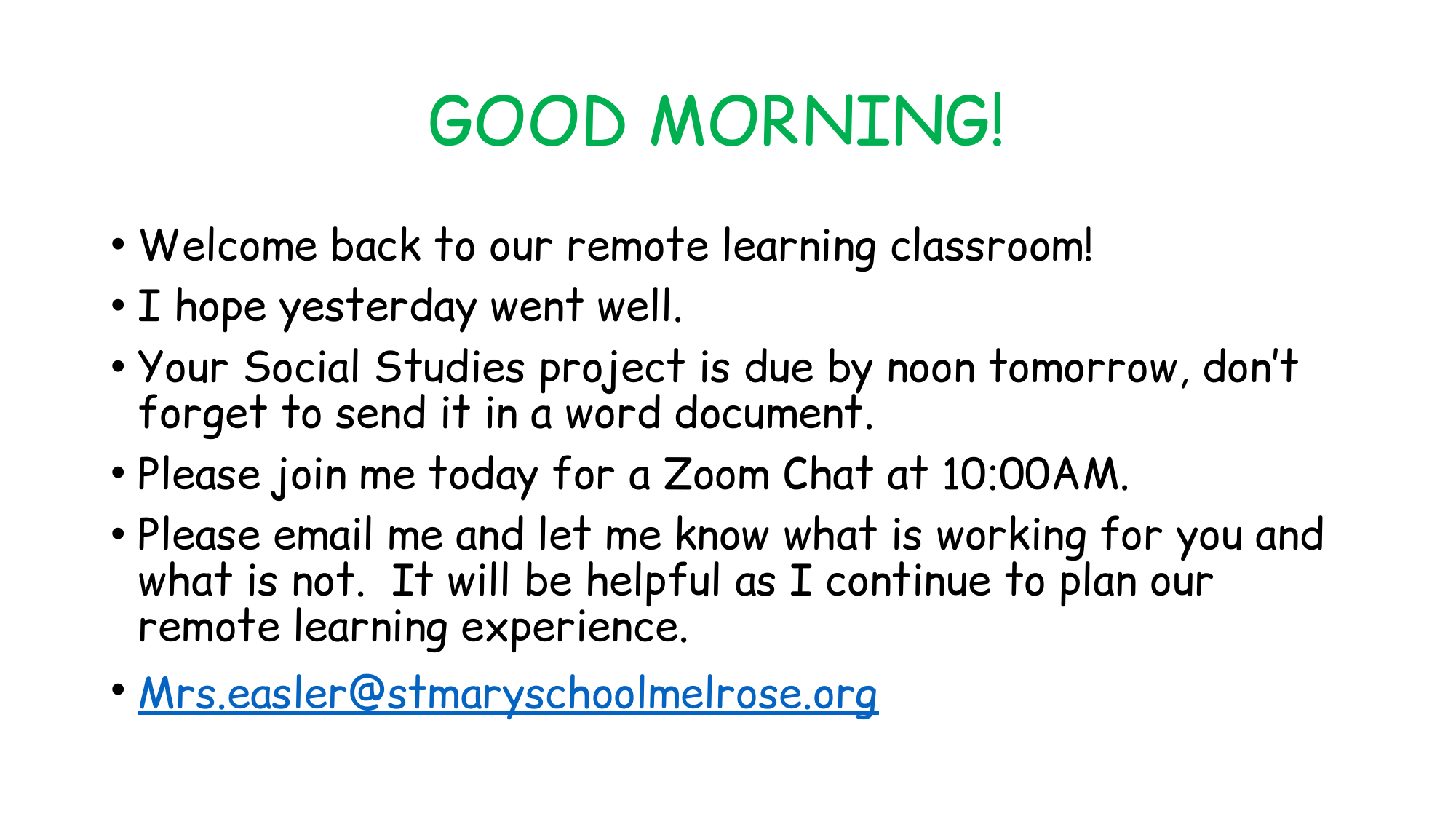

# GOOD MORNING!
Welcome back to our remote learning classroom!
I hope yesterday went well.
Your Social Studies project is due by noon tomorrow, don’t forget to send it in a word document.
Please join me today for a Zoom Chat at 10:00AM.
Please email me and let me know what is working for you and what is not.  It will be helpful as I continue to plan our remote learning experience.
Mrs.easler@stmaryschoolmelrose.org